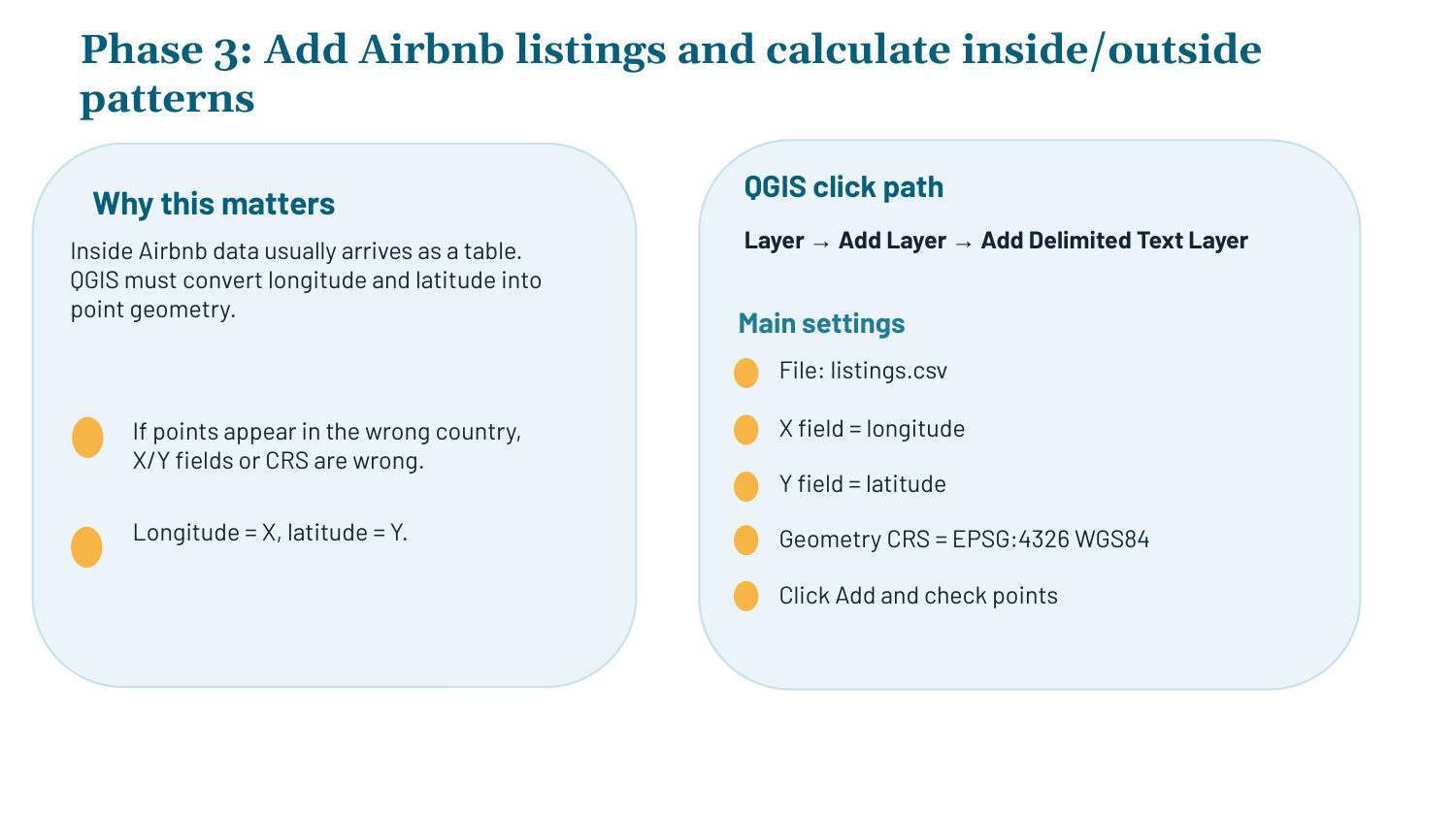

Phase 3: Add Airbnb listings and calculate inside/outside patterns

QGIS click path
Why this matters
Layer → Add Layer → Add Delimited Text Layer
Inside Airbnb data usually arrives as a table. QGIS must convert longitude and latitude into point geometry.
Main settings
File: listings.csv

X field = longitude
If points appear in the wrong country, X/Y fields or CRS are wrong.

Y field = latitude

Longitude = X, latitude = Y.
Geometry CRS = EPSG:4326 WGS84

Click Add and check points